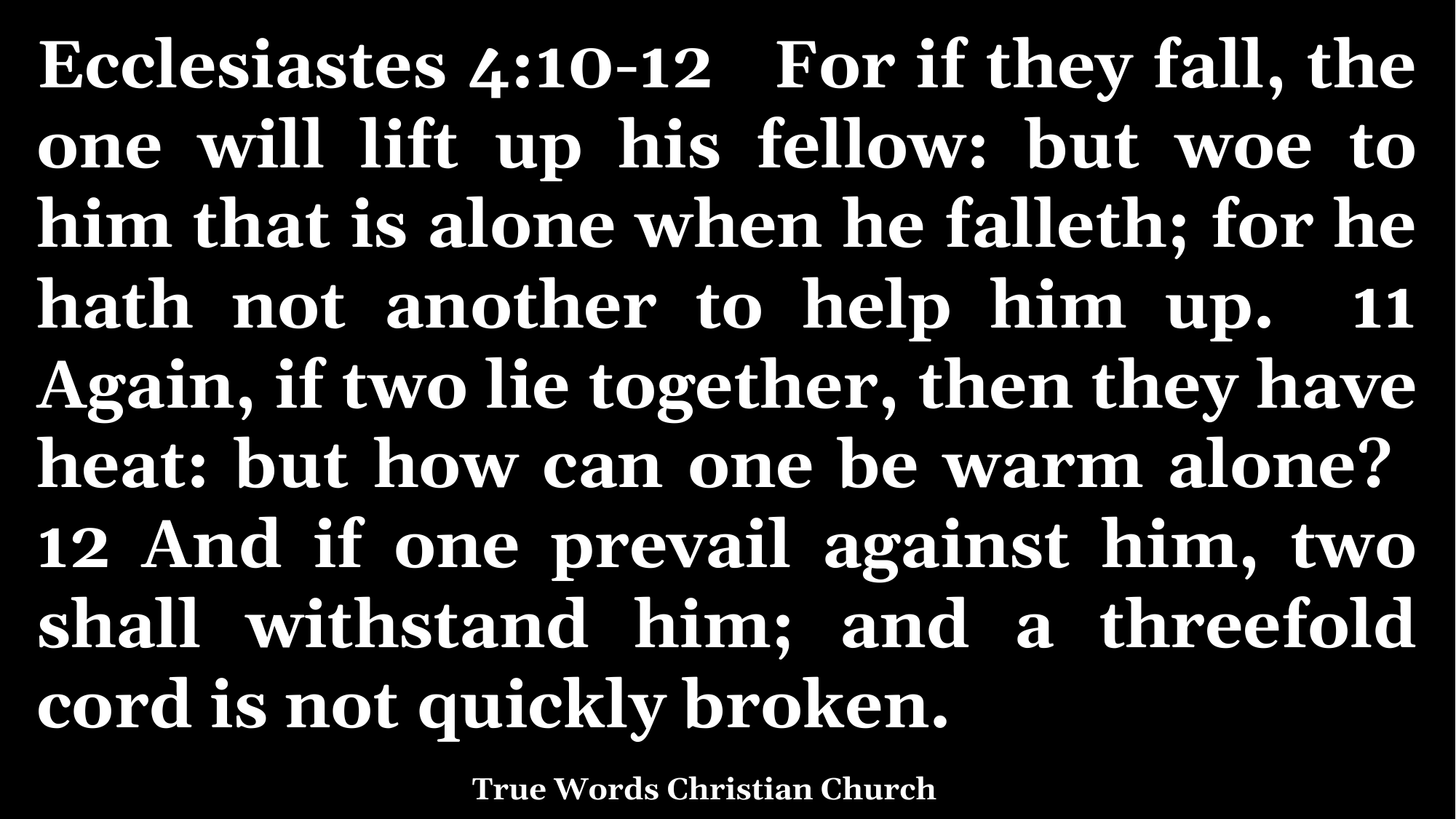

Ecclesiastes 4:10-12   For if they fall, the one will lift up his fellow: but woe to him that is alone when he falleth; for he hath not another to help him up.  11 Again, if two lie together, then they have heat: but how can one be warm alone?  12 And if one prevail against him, two shall withstand him; and a threefold cord is not quickly broken.
True Words Christian Church